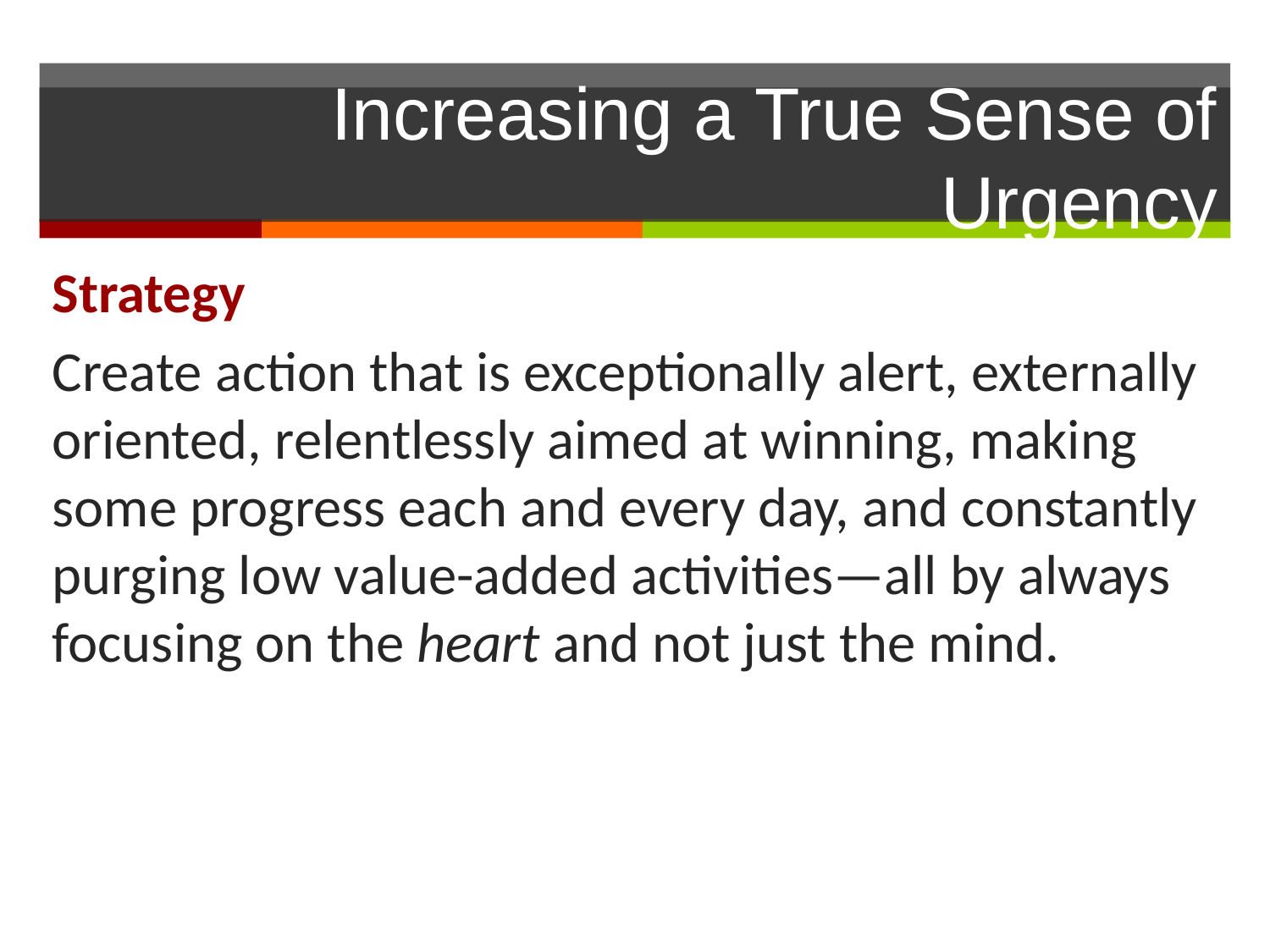

# Increasing a True Sense of Urgency
Strategy
Create action that is exceptionally alert, externally oriented, relentlessly aimed at winning, making some progress each and every day, and constantly purging low value-added activities—all by always focusing on the heart and not just the mind.